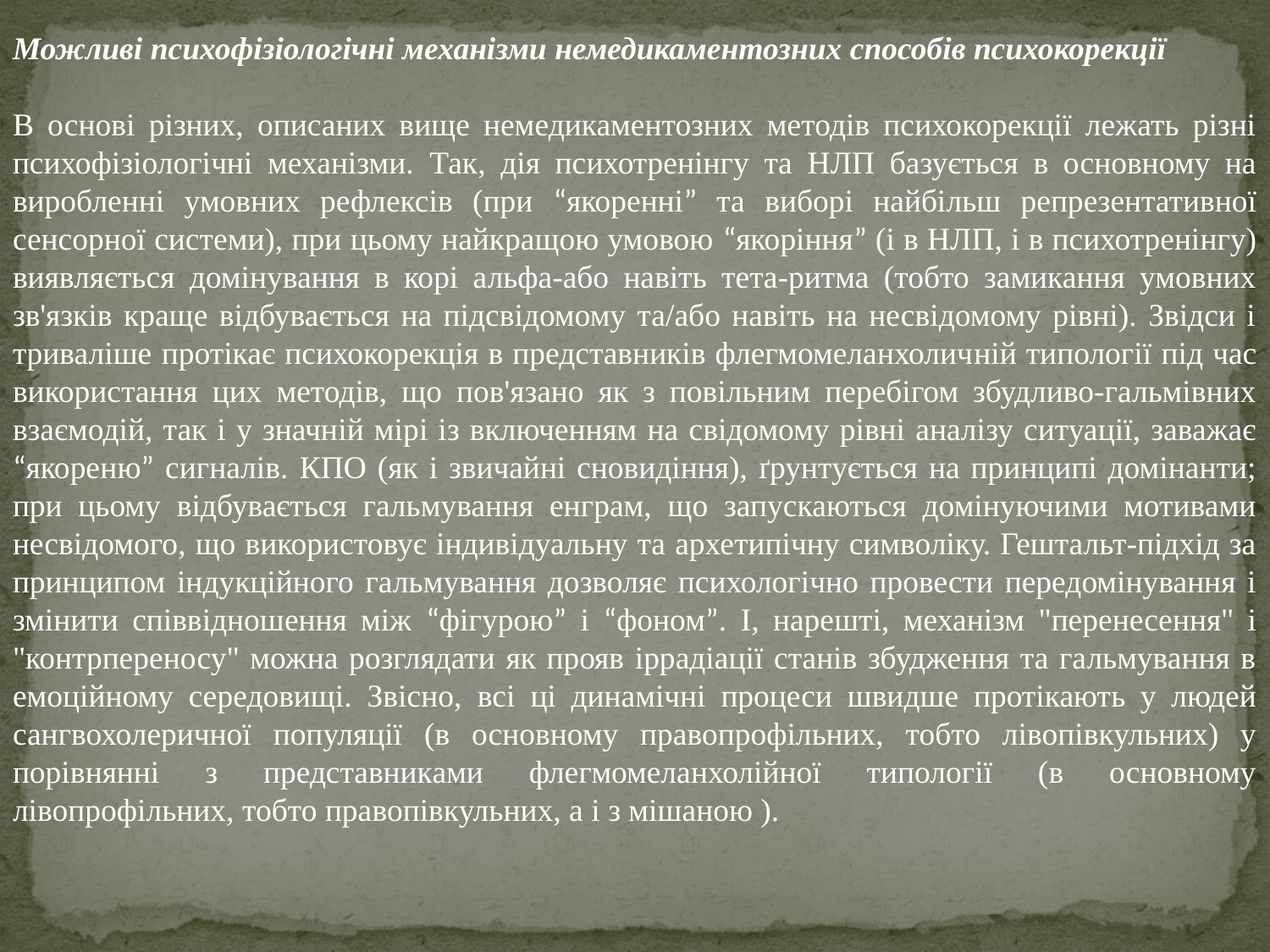

Можливі психофізіологічні механізми немедикаментозних способів психокорекції

В основі різних, описаних вище немедикаментозних методів психокорекції лежать різні психофізіологічні механізми. Так, дія психотренінгу та НЛП базується в основному на виробленні умовних рефлексів (при “якоренні” та виборі найбільш репрезентативної сенсорної системи), при цьому найкращою умовою “якоріння” (і в НЛП, і в психотренінгу) виявляється домінування в корі альфа-або навіть тета-ритма (тобто замикання умовних зв'язків краще відбувається на підсвідомому та/або навіть на несвідомому рівні). Звідси і триваліше протікає психокорекція в представників флегмомеланхоличній типології під час використання цих методів, що пов'язано як з повільним перебігом збудливо-гальмівних взаємодій, так і у значній мірі із включенням на свідомому рівні аналізу ситуації, заважає “якореню” сигналів. КПО (як і звичайні сновидіння), ґрунтується на принципі домінанти; при цьому відбувається гальмування енграм, що запускаються домінуючими мотивами несвідомого, що використовує індивідуальну та архетипічну символіку. Гештальт-підхід за принципом індукційного гальмування дозволяє психологічно провести передомінування і змінити співвідношення між “фігурою” і “фоном”. І, нарешті, механізм "перенесення" і "контрпереносу" можна розглядати як прояв іррадіації станів збудження та гальмування в емоційному середовищі. Звісно, ​​всі ці динамічні процеси швидше протікають у людей сангвохолеричної популяції (в основному правопрофільних, тобто лівопівкульних) у порівнянні з представниками флегмомеланхолійної типології (в основному лівопрофільних, тобто правопівкульних, а і з мішаною ).